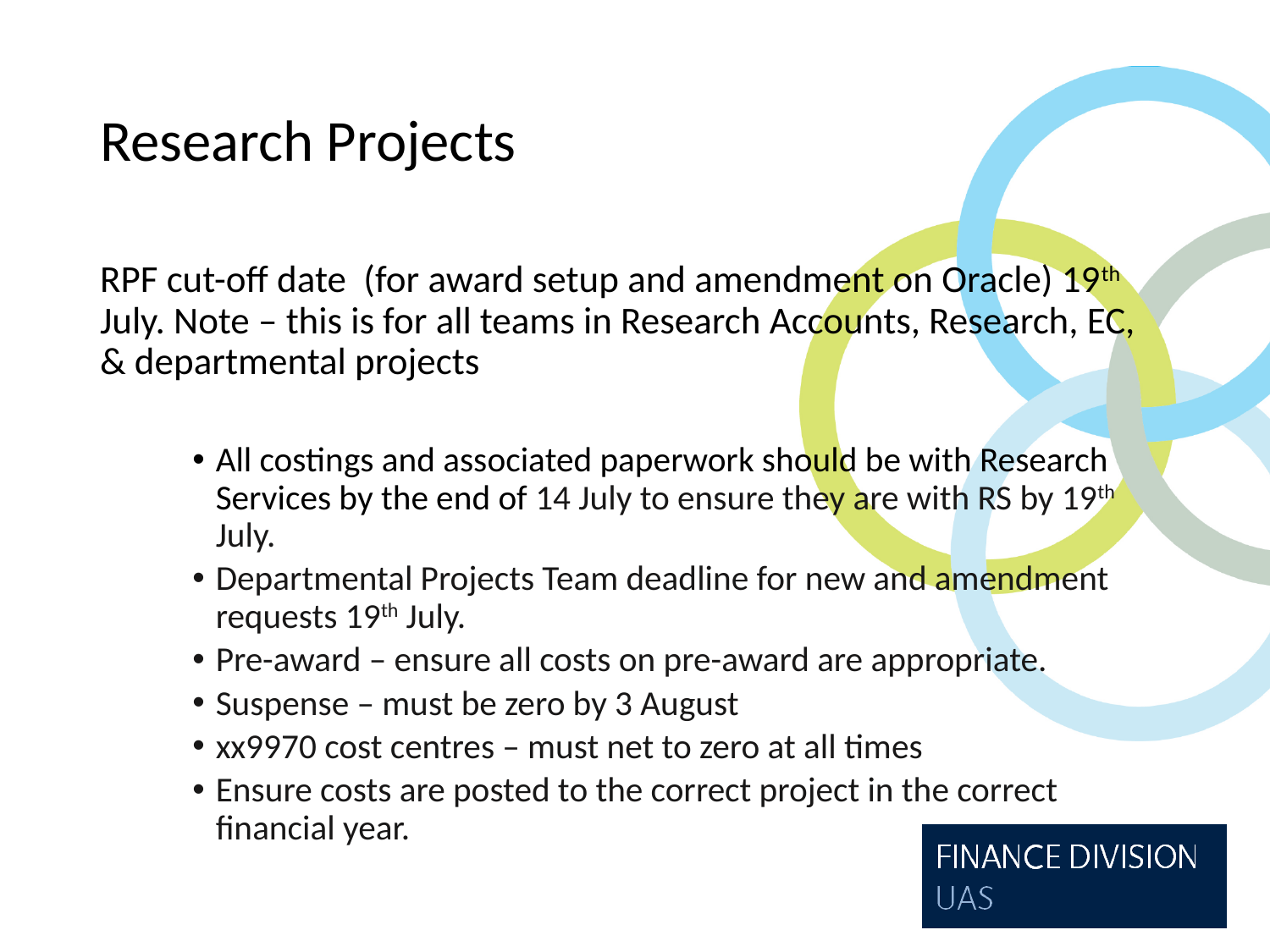

# Research Projects
RPF cut-off date  (for award setup and amendment on Oracle) 19th July. Note – this is for all teams in Research Accounts, Research, EC, & departmental projects

All costings and associated paperwork should be with Research Services by the end of 14 July to ensure they are with RS by 19th July.
Departmental Projects Team deadline for new and amendment requests 19th July.
Pre-award – ensure all costs on pre-award are appropriate.
Suspense – must be zero by 3 August
xx9970 cost centres – must net to zero at all times
Ensure costs are posted to the correct project in the correct financial year.